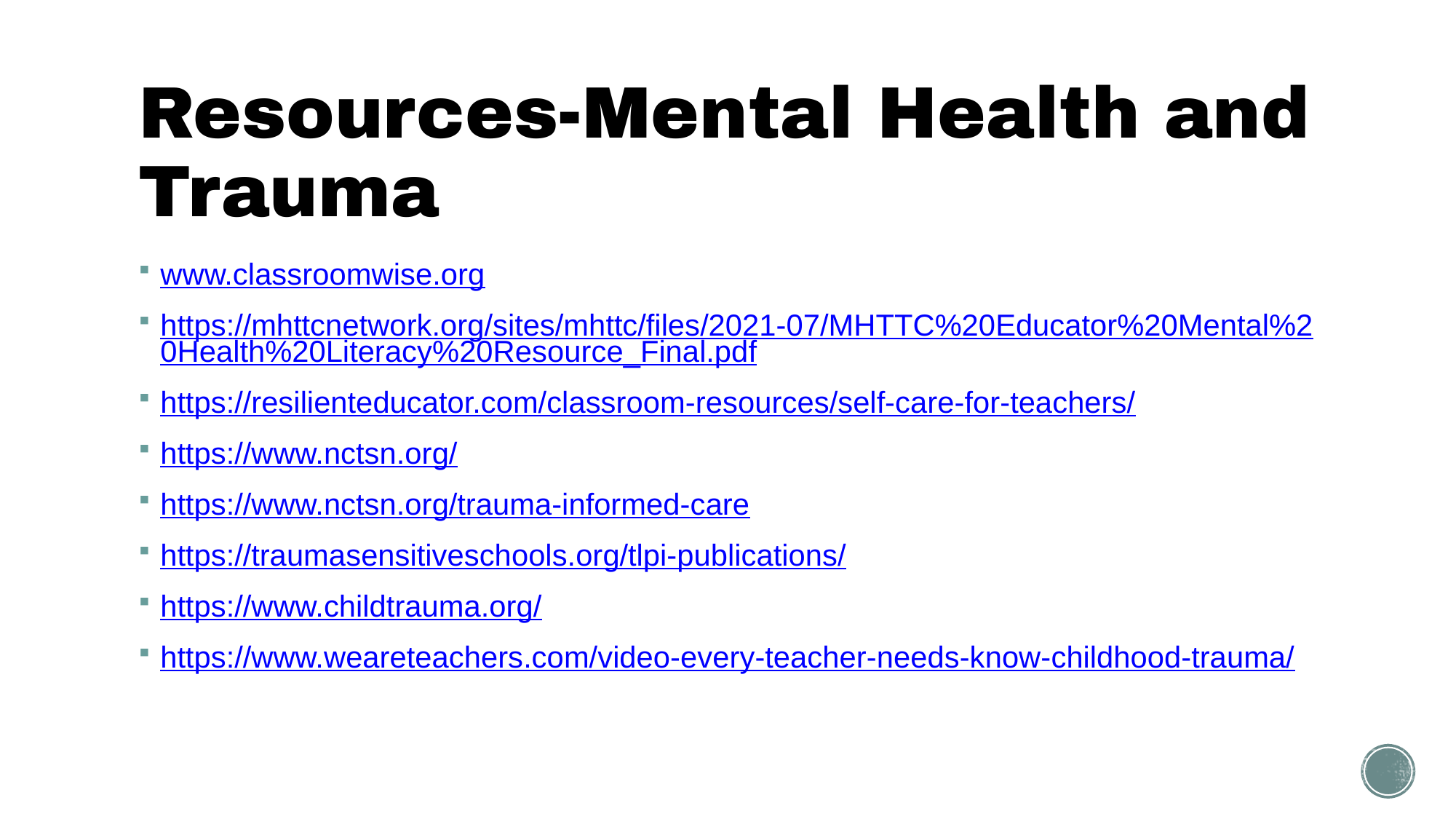

# Resources-Mental Health and Trauma
www.classroomwise.org
https://mhttcnetwork.org/sites/mhttc/files/2021-07/MHTTC%20Educator%20Mental%20Health%20Literacy%20Resource_Final.pdf
https://resilienteducator.com/classroom-resources/self-care-for-teachers/
https://www.nctsn.org/
https://www.nctsn.org/trauma-informed-care
https://traumasensitiveschools.org/tlpi-publications/
https://www.childtrauma.org/
https://www.weareteachers.com/video-every-teacher-needs-know-childhood-trauma/